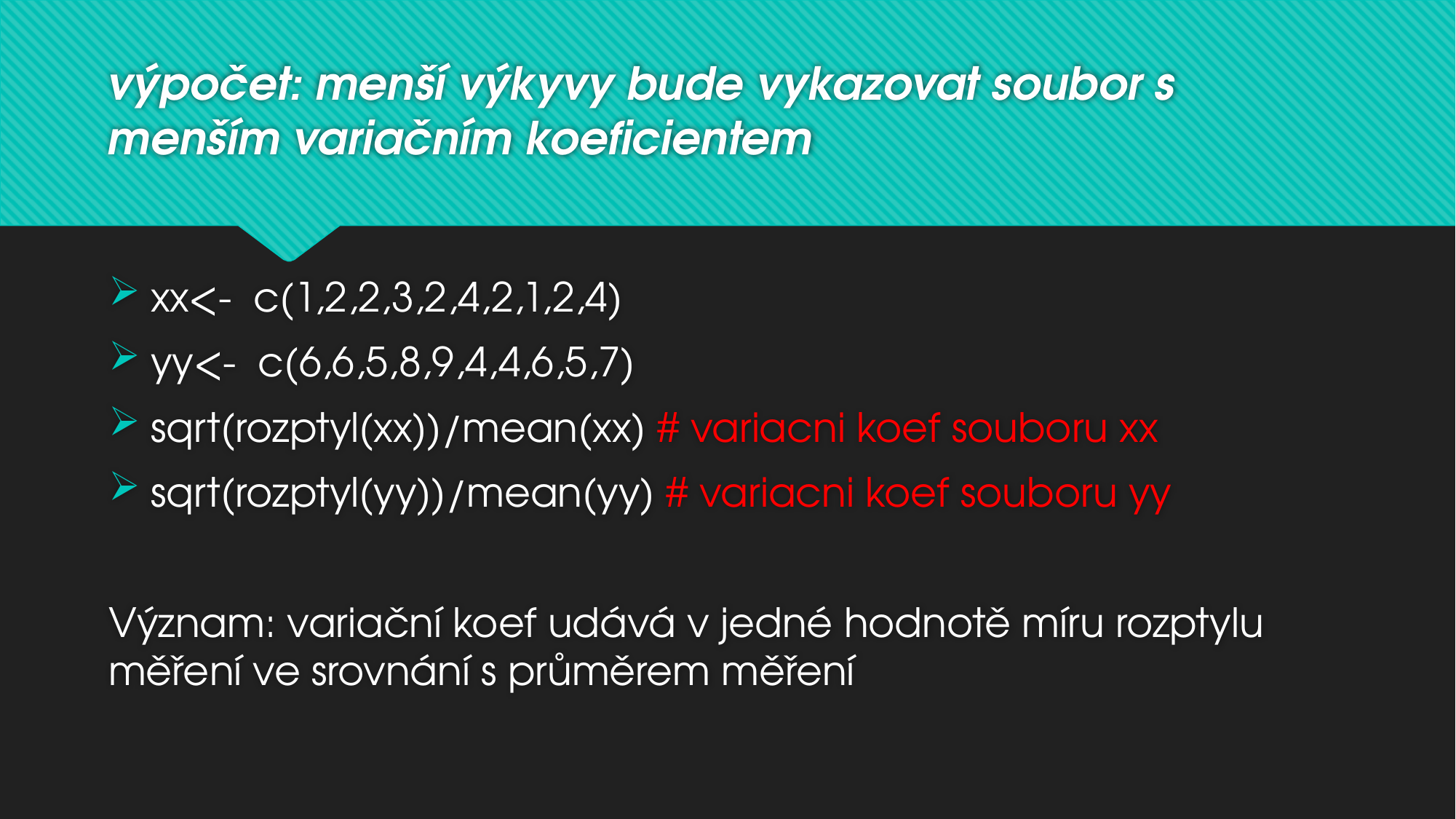

# výpočet: menší výkyvy bude vykazovat soubor s menším variačním koeficientem
xx<-  c(1,2,2,3,2,4,2,1,2,4)
yy<-  c(6,6,5,8,9,4,4,6,5,7)
sqrt(rozptyl(xx))/mean(xx) # variacni koef souboru xx
sqrt(rozptyl(yy))/mean(yy) # variacni koef souboru yy

Význam: variační koef udává v jedné hodnotě míru rozptylu měření ve srovnání s průměrem měření